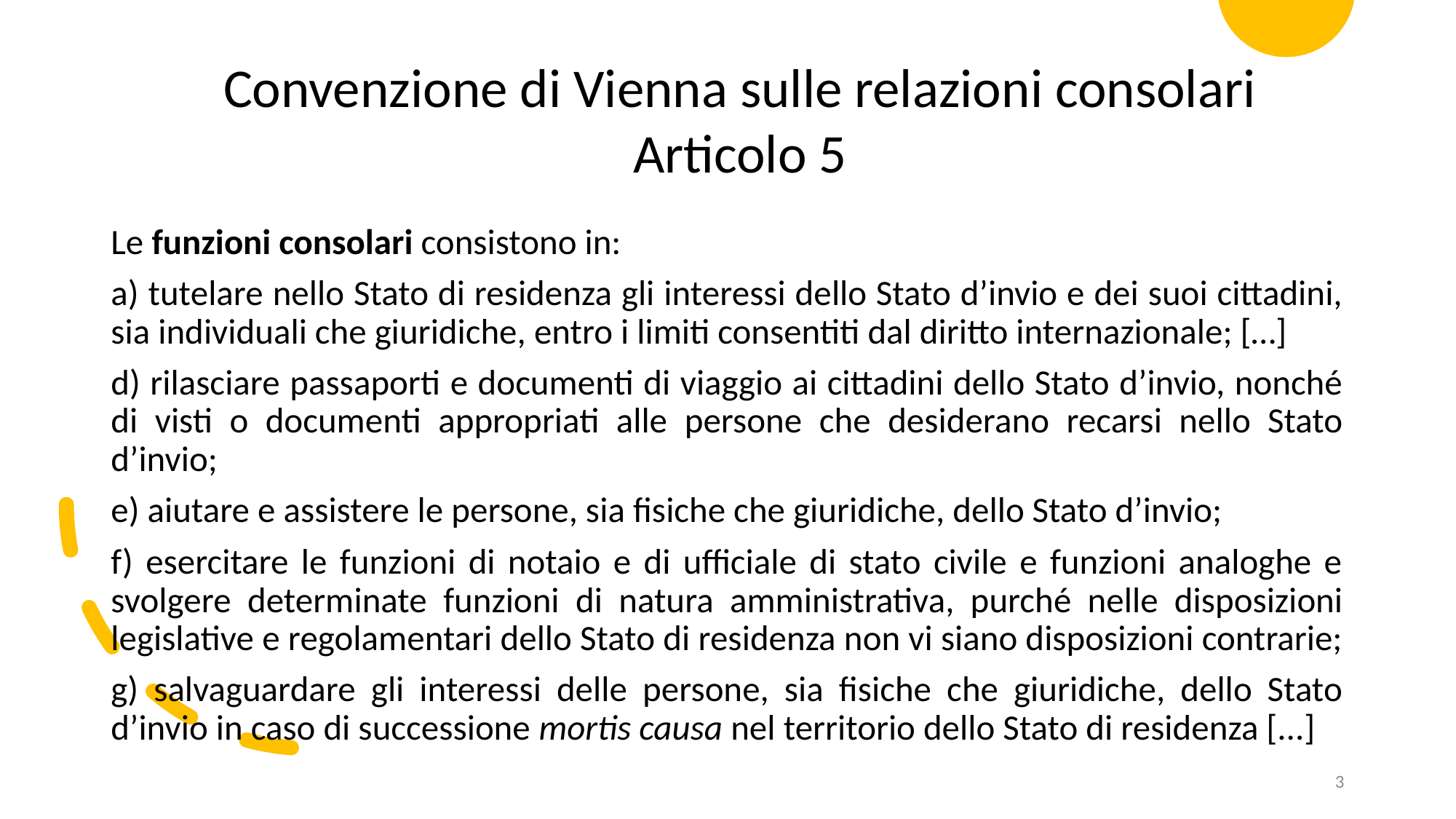

Convenzione di Vienna sulle relazioni consolari
Articolo 5
Le funzioni consolari consistono in:
a) tutelare nello Stato di residenza gli interessi dello Stato d’invio e dei suoi cittadini, sia individuali che giuridiche, entro i limiti consentiti dal diritto internazionale; […]
d) rilasciare passaporti e documenti di viaggio ai cittadini dello Stato d’invio, nonché di visti o documenti appropriati alle persone che desiderano recarsi nello Stato d’invio;
e) aiutare e assistere le persone, sia fisiche che giuridiche, dello Stato d’invio;
f) esercitare le funzioni di notaio e di ufficiale di stato civile e funzioni analoghe e svolgere determinate funzioni di natura amministrativa, purché nelle disposizioni legislative e regolamentari dello Stato di residenza non vi siano disposizioni contrarie;
g) salvaguardare gli interessi delle persone, sia fisiche che giuridiche, dello Stato d’invio in caso di successione mortis causa nel territorio dello Stato di residenza [...]

3